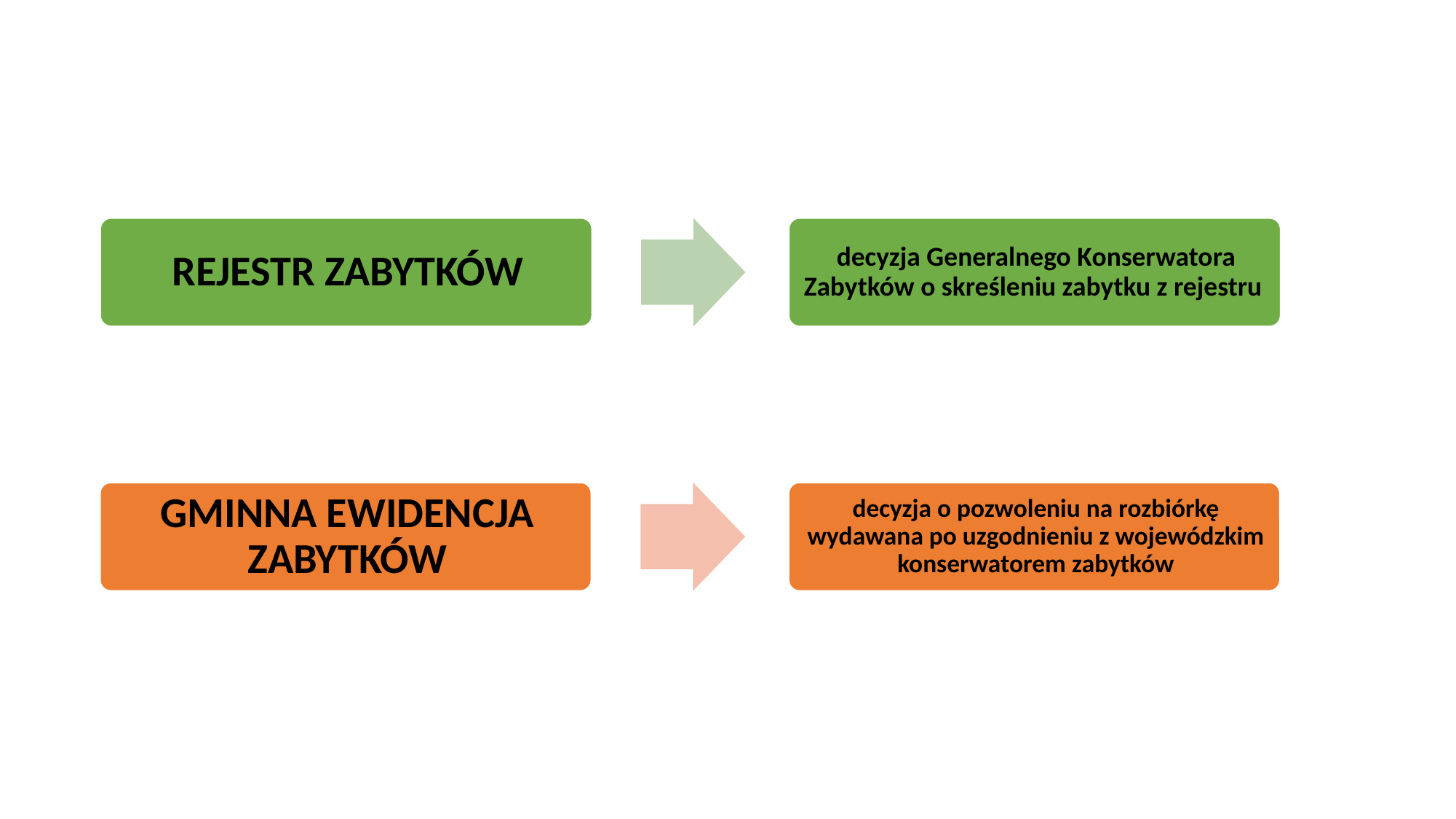

#
REJESTR ZABYTKÓW

decyzja Generalnego Konserwatora Zabytków o skreśleniu zabytku z rejestru
GMINNA EWIDENCJA ZABYTKÓW

decyzja o pozwoleniu na rozbiórkę wydawana po uzgodnieniu z wojewódzkim konserwatorem zabytków